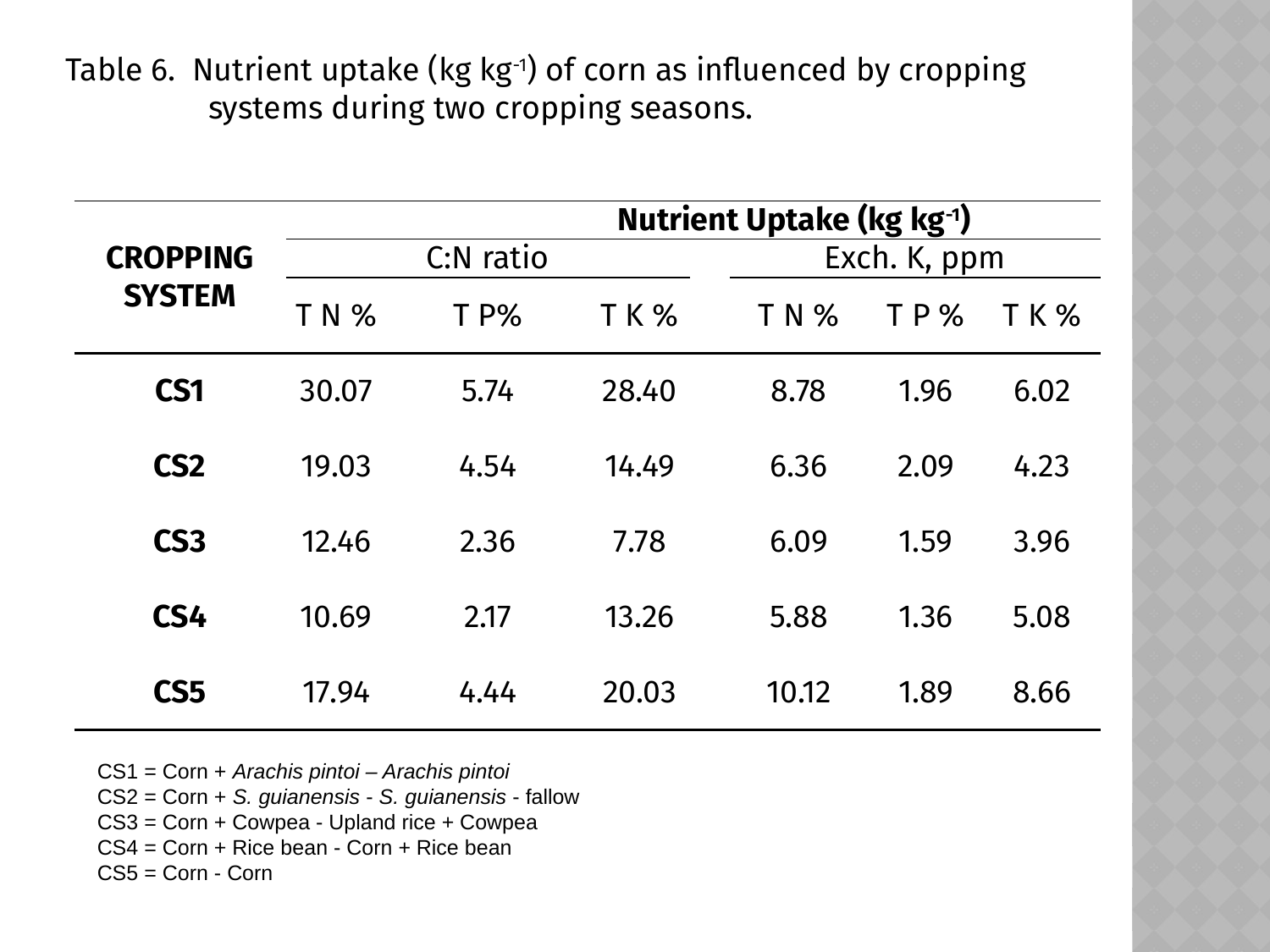

Table 6.  Nutrient uptake (kg kg-1) of corn as influenced by cropping systems during two cropping seasons.
| CROPPING SYSTEM |  |  | Nutrient Uptake (kg kg-1) |  |  |  |  |  |
| --- | --- | --- | --- | --- | --- | --- | --- | --- |
|  | C:N ratio |  |  |  |  | Exch. K, ppm |  |  |
|  | T N % | T P% |  | T K % |  | T N % | T P % | T K % |
| CS1 | 30.07 | 5.74 |  | 28.40 |  | 8.78 | 1.96 | 6.02 |
| CS2 | 19.03 | 4.54 |  | 14.49 |  | 6.36 | 2.09 | 4.23 |
| CS3 | 12.46 | 2.36 |  | 7.78 |  | 6.09 | 1.59 | 3.96 |
| CS4 | 10.69 | 2.17 |  | 13.26 |  | 5.88 | 1.36 | 5.08 |
| CS5 | 17.94 | 4.44 |  | 20.03 |  | 10.12 | 1.89 | 8.66 |
CS1 = Corn + Arachis pintoi – Arachis pintoi
CS2 = Corn + S. guianensis - S. guianensis - fallow
CS3 = Corn + Cowpea - Upland rice + Cowpea
CS4 = Corn + Rice bean - Corn + Rice bean
CS5 = Corn - Corn